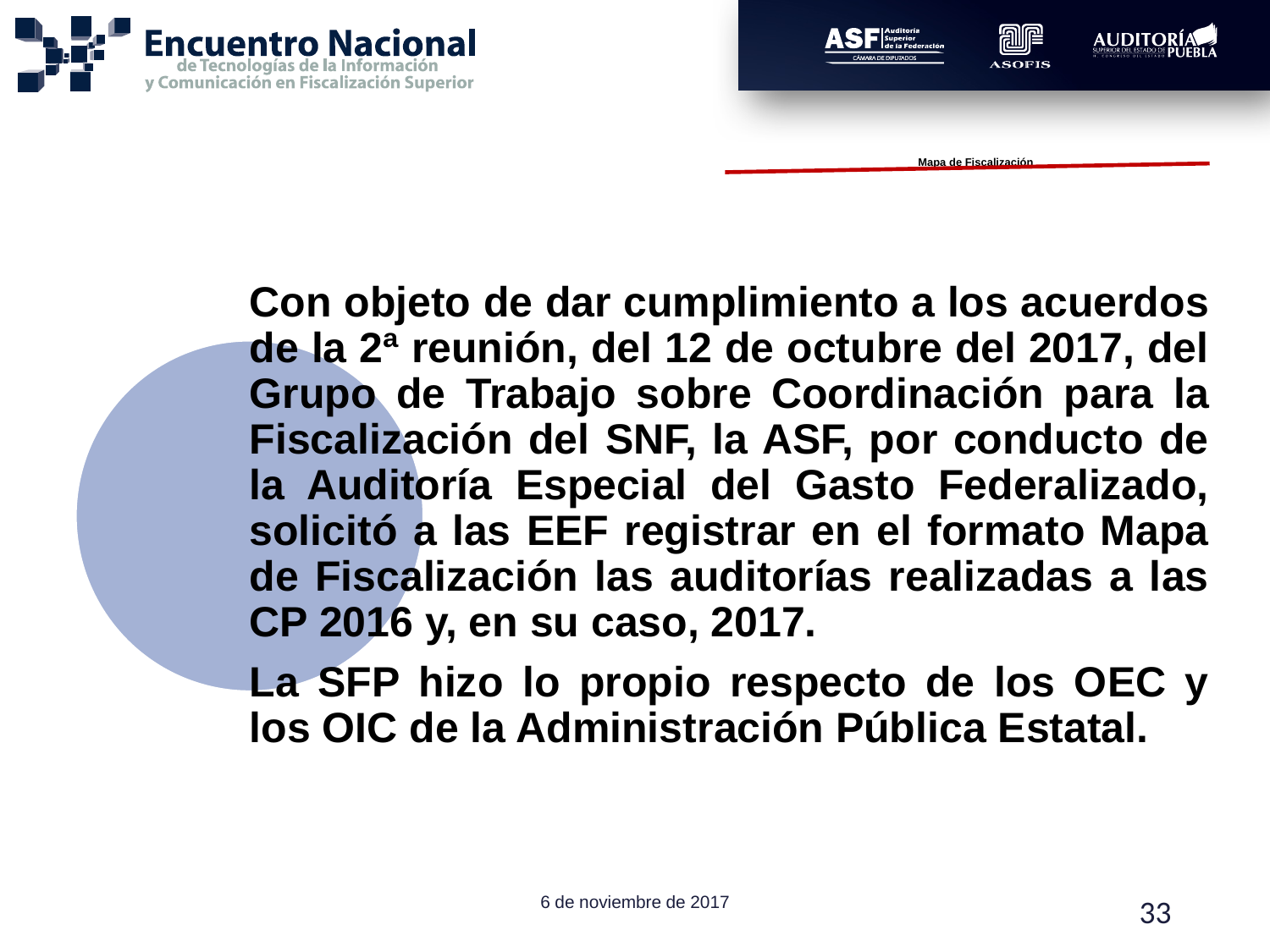

# Mapa de Fiscalización
Con objeto de dar cumplimiento a los acuerdos de la 2ª reunión, del 12 de octubre del 2017, del Grupo de Trabajo sobre Coordinación para la Fiscalización del SNF, la ASF, por conducto de la Auditoría Especial del Gasto Federalizado, solicitó a las EEF registrar en el formato Mapa de Fiscalización las auditorías realizadas a las CP 2016 y, en su caso, 2017.
La SFP hizo lo propio respecto de los OEC y los OIC de la Administración Pública Estatal.